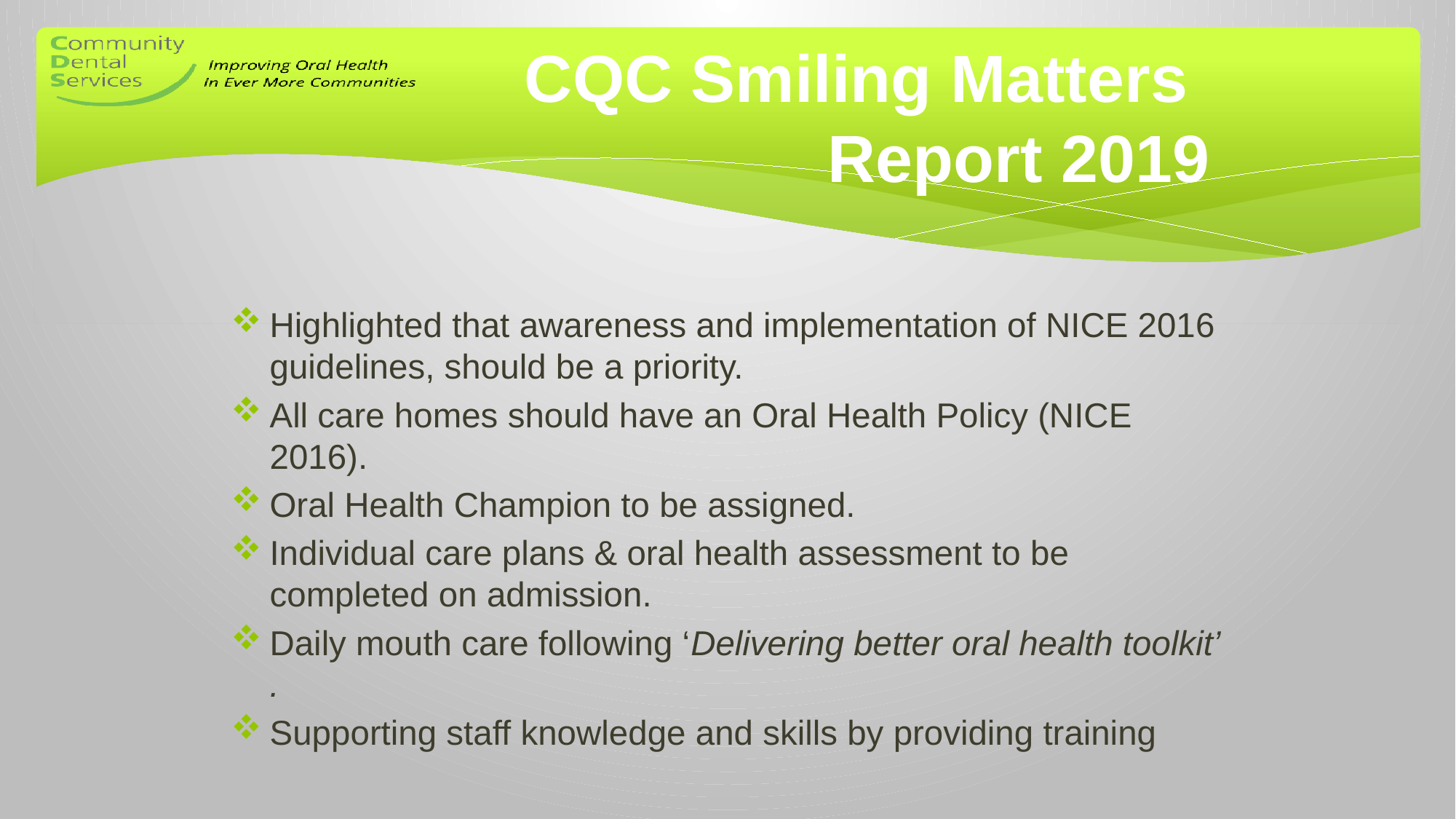

# CQC Smiling Matters   				   Report 2019
Highlighted that awareness and implementation of NICE 2016 guidelines, should be a priority.
All care homes should have an Oral Health Policy (NICE 2016).
Oral Health Champion to be assigned.
Individual care plans & oral health assessment to be completed on admission.
Daily mouth care following ‘Delivering better oral health toolkit’ .
Supporting staff knowledge and skills by providing training